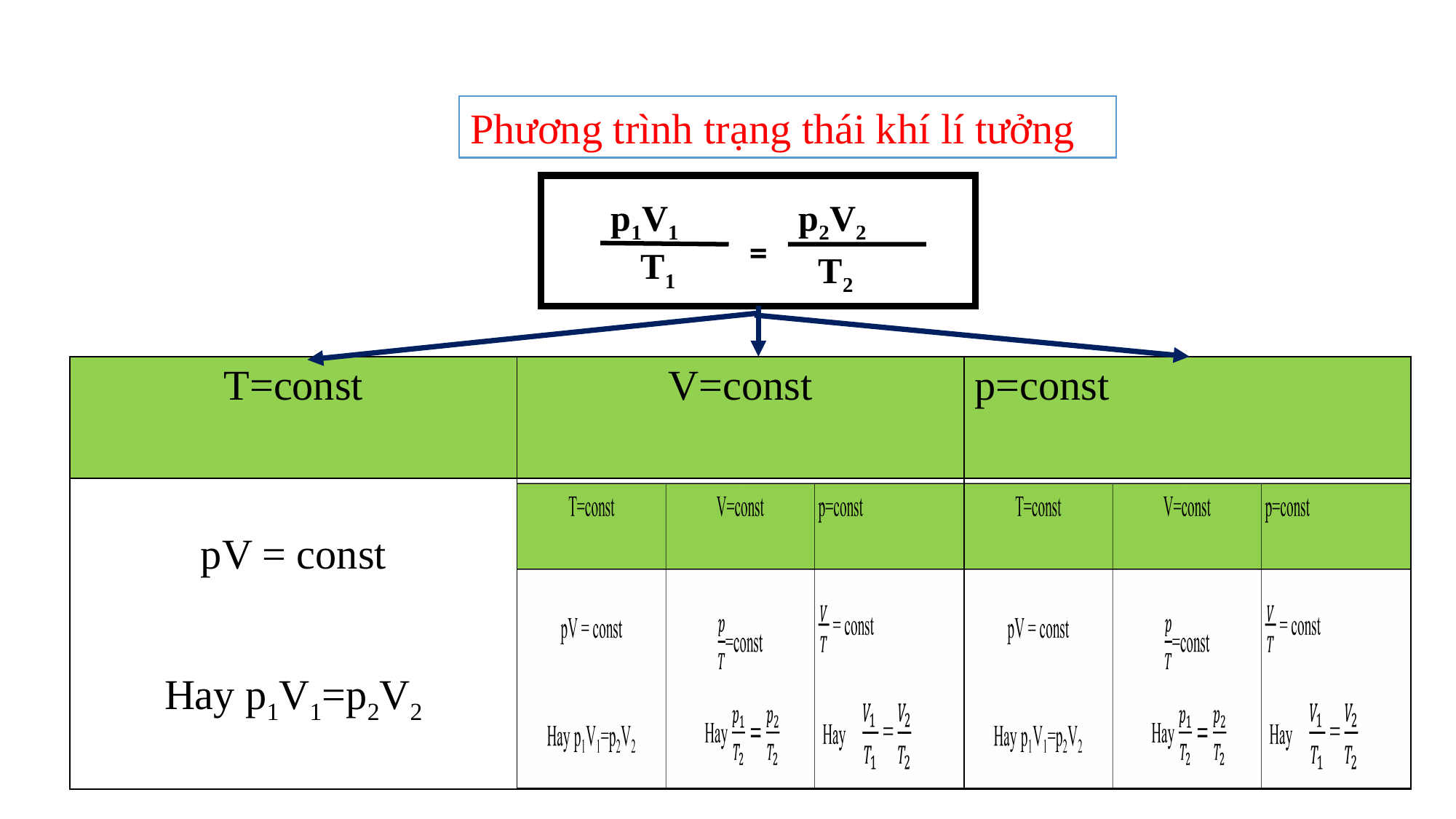

Phương trình trạng thái khí lí tưởng

p1V1
p2V2
=
T1
T2

| T=const | V=const | p=const |
| --- | --- | --- |
| pV = const Hay p1V1=p2V2 |  |  |